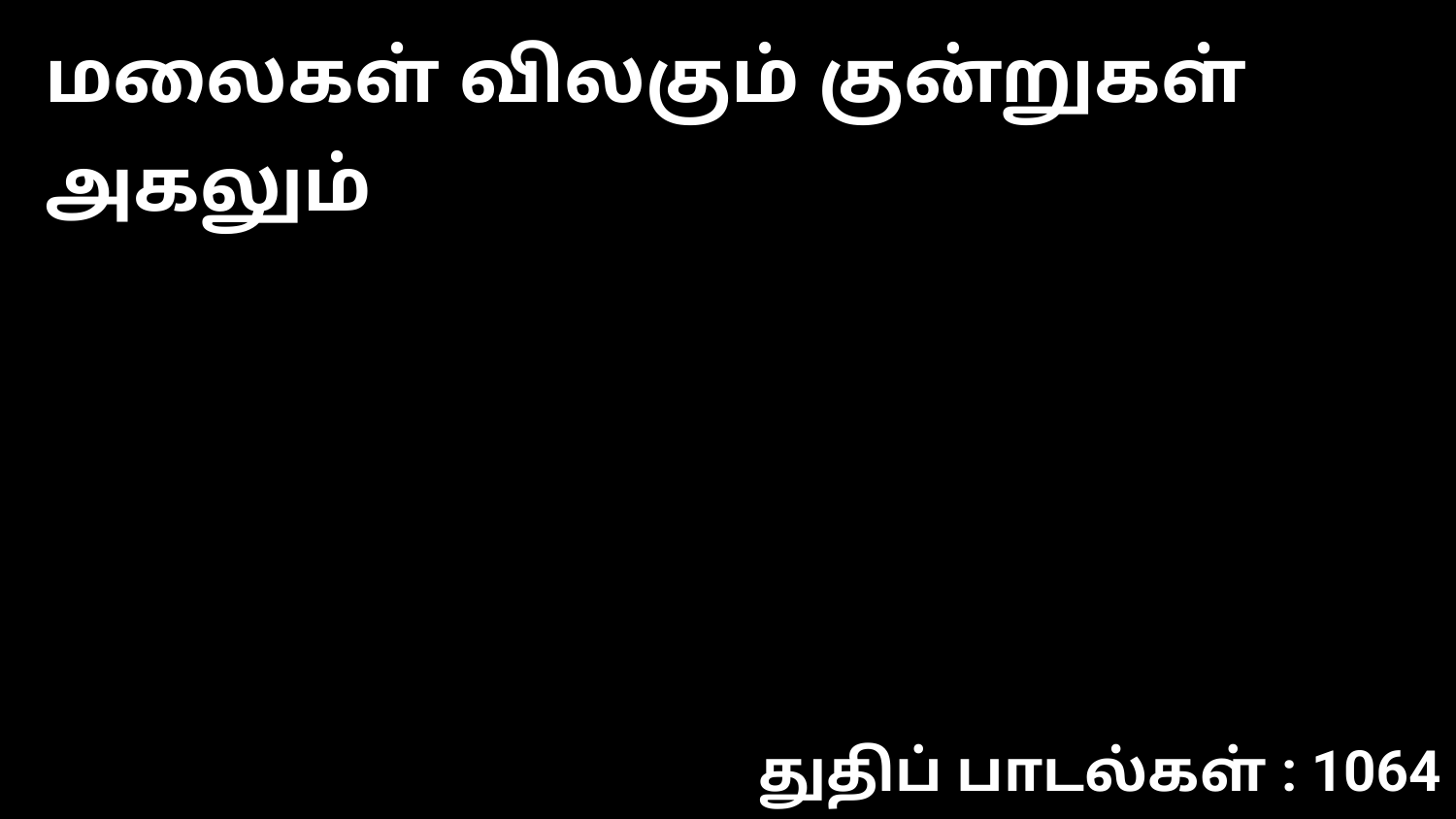

மலைகள் விலகும் குன்றுகள் அகலும்
துதிப் பாடல்கள் : 1064